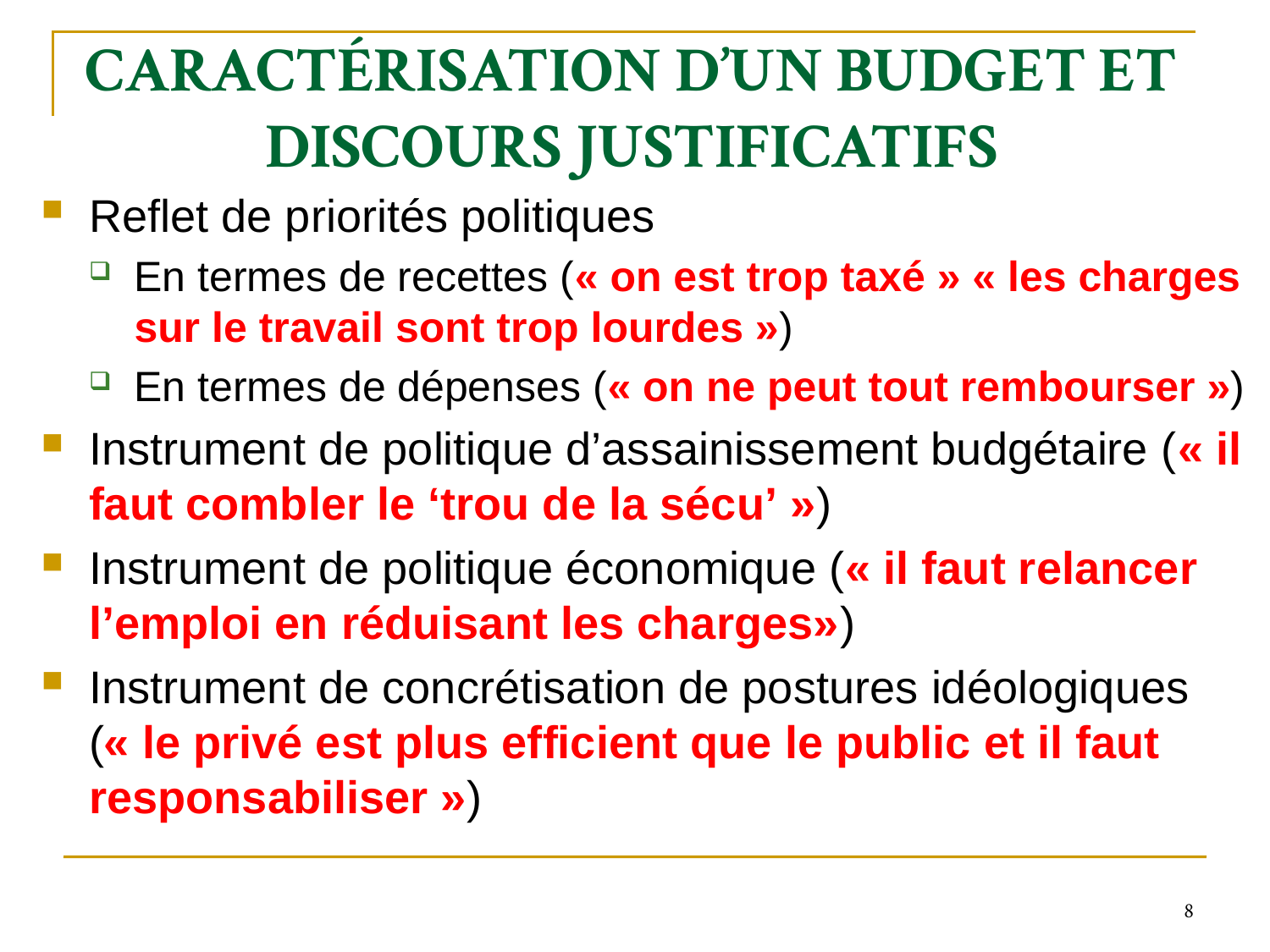

# Caractérisation d’un budget et discours justificatifs
Reflet de priorités politiques
En termes de recettes (« on est trop taxé » « les charges sur le travail sont trop lourdes »)
En termes de dépenses (« on ne peut tout rembourser »)
Instrument de politique d’assainissement budgétaire (« il faut combler le ‘trou de la sécu’ »)
Instrument de politique économique (« il faut relancer l’emploi en réduisant les charges»)
Instrument de concrétisation de postures idéologiques (« le privé est plus efficient que le public et il faut responsabiliser »)
8